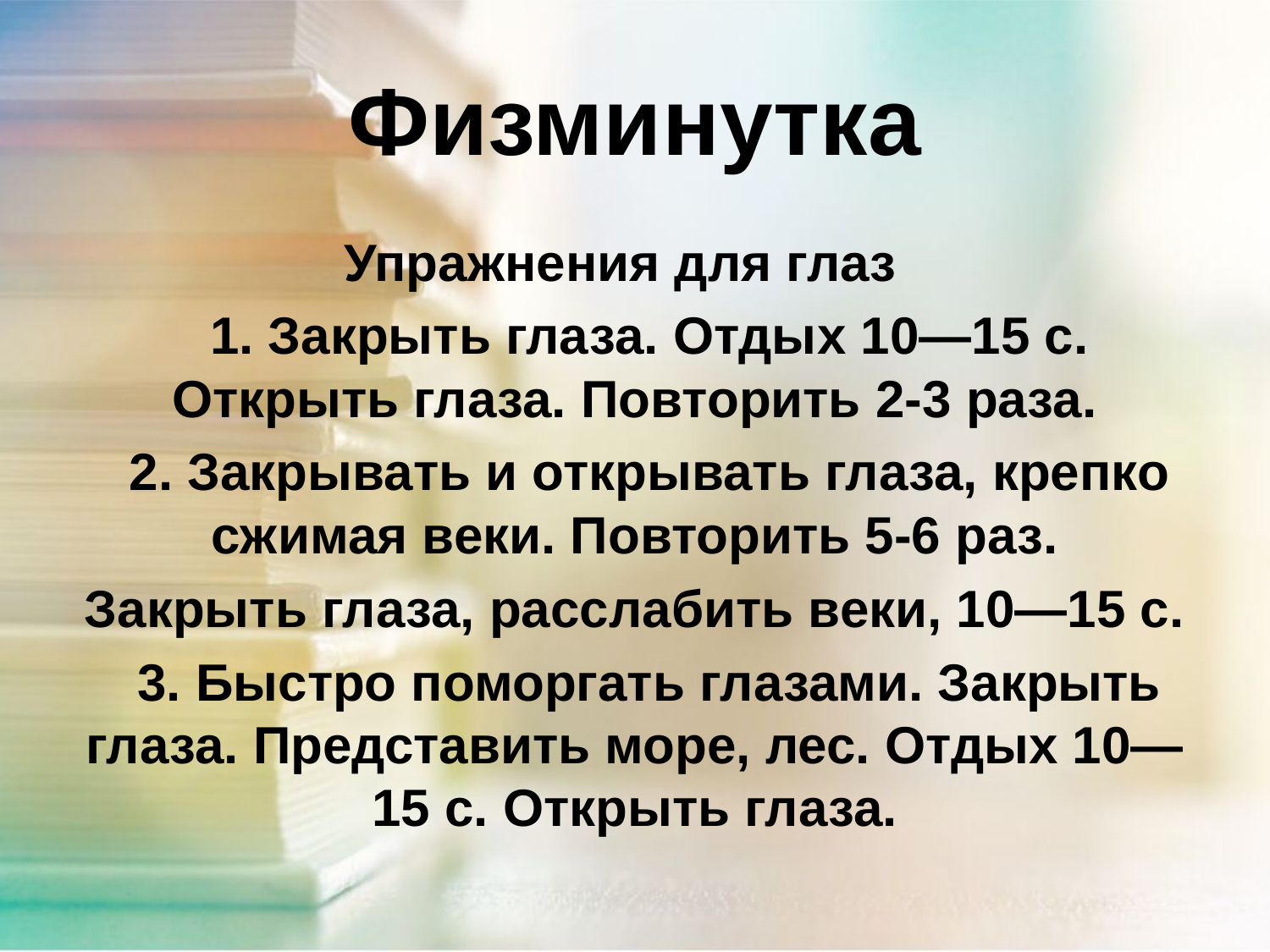

# Физминутка
Упражнения для глаз
  1. Закрыть глаза. Отдых 10—15 с. Открыть глаза. Повторить 2-3 раза.
  2. Закрывать и открывать глаза, крепко сжимая веки. Повторить 5-6 раз.
Закрыть глаза, расслабить веки, 10—15 с.
  3. Быстро поморгать глазами. Закрыть глаза. Представить море, лес. Отдых 10—15 с. Открыть глаза.